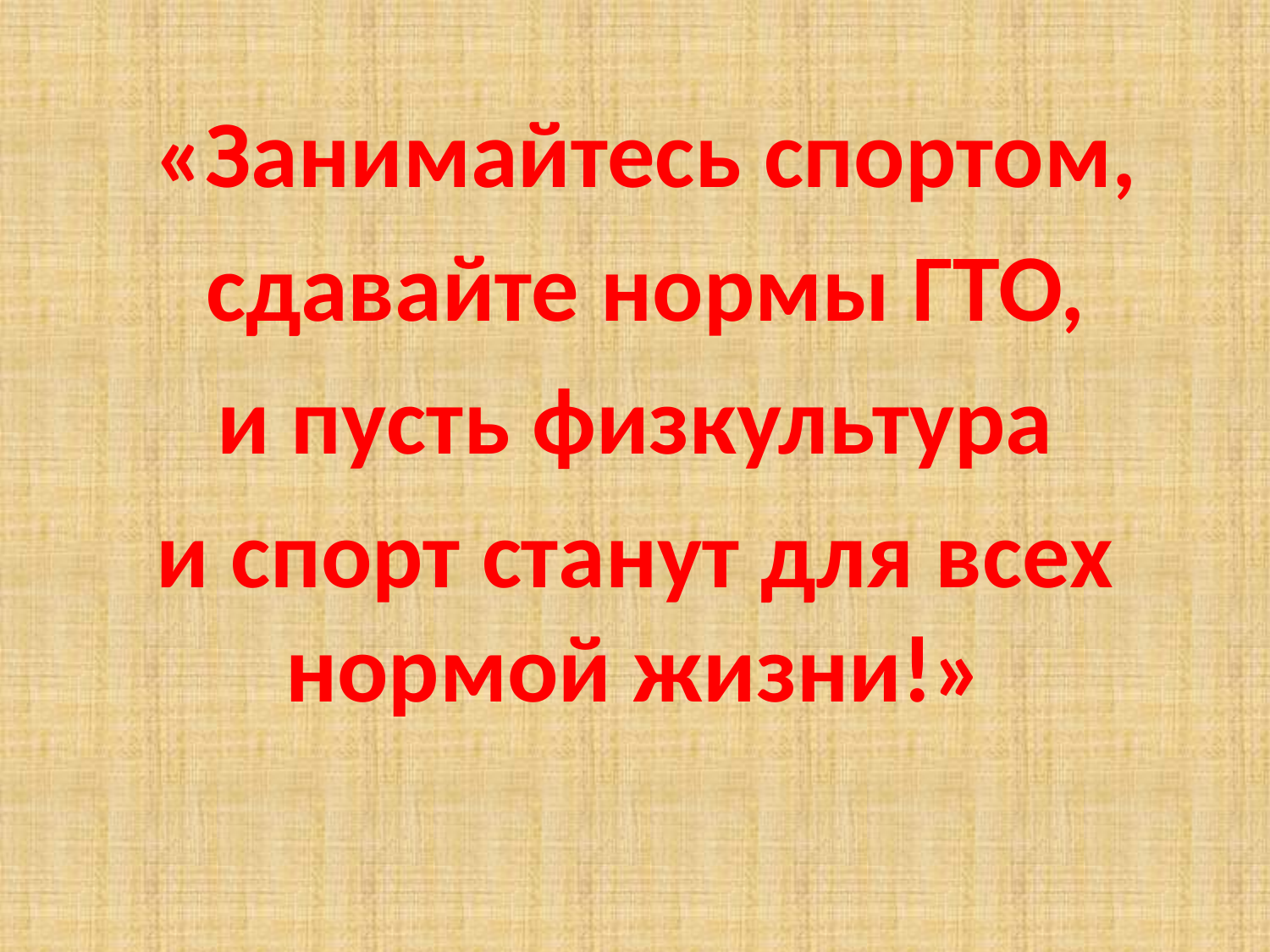

#
 «Занимайтесь спортом,
 сдавайте нормы ГТО,
 и пусть физкультура
и спорт станут для всех нормой жизни!»